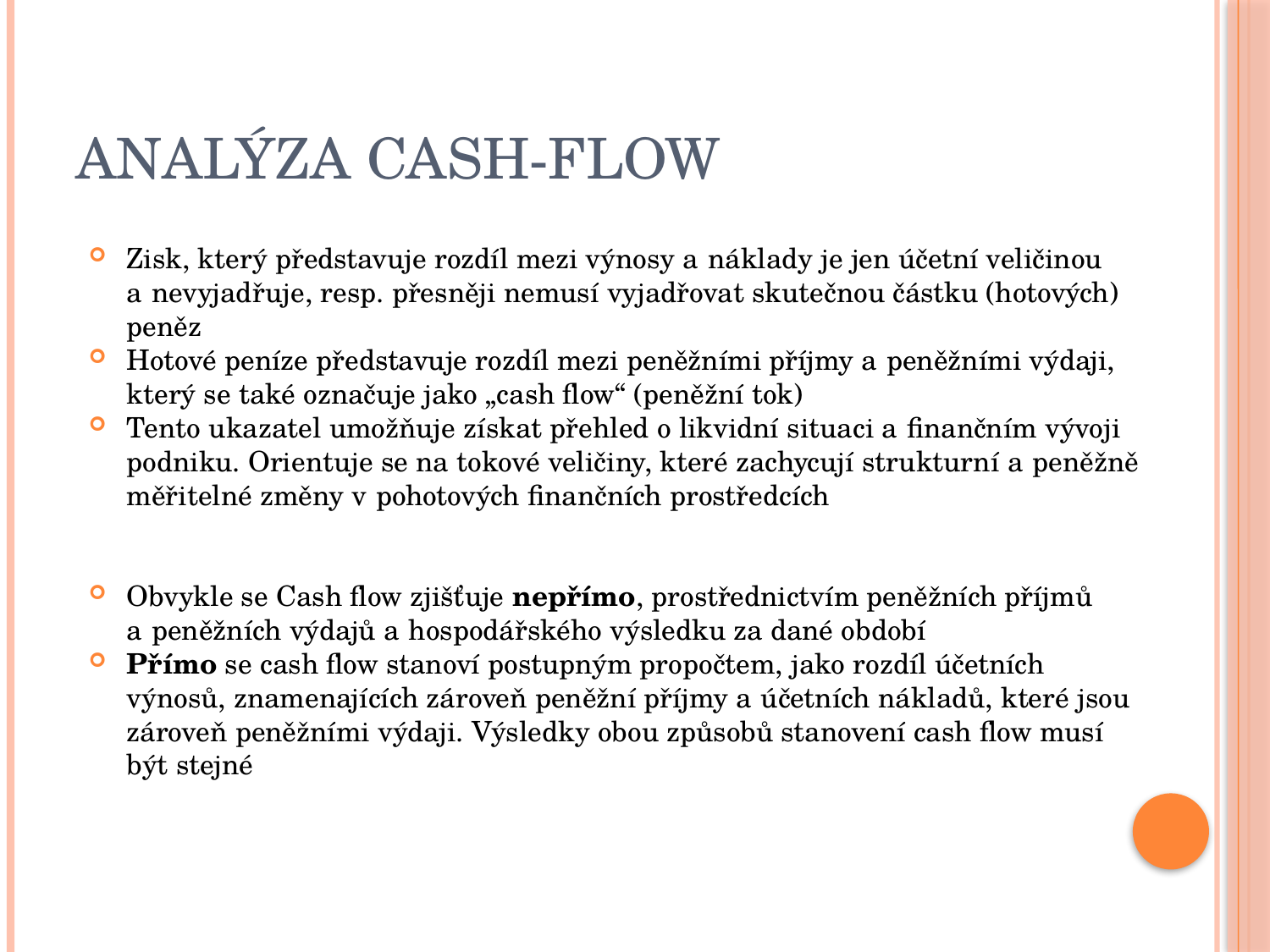

# Analýza cash-flow
Zisk, který představuje rozdíl mezi výnosy a náklady je jen účetní veličinou a nevyjadřuje, resp. přesněji nemusí vyjadřovat skutečnou částku (hotových) peněz
Hotové peníze představuje rozdíl mezi peněžními příjmy a peněžními výdaji, který se také označuje jako „cash flow“ (peněžní tok)
Tento ukazatel umožňuje získat přehled o likvidní situaci a finančním vývoji podniku. Orientuje se na tokové veličiny, které zachycují strukturní a peněžně měřitelné změny v pohotových finančních prostředcích

Obvykle se Cash flow zjišťuje nepřímo, prostřednictvím peněžních příjmů a peněžních výdajů a hospodářského výsledku za dané období
Přímo se cash flow stanoví postupným propočtem, jako rozdíl účetních výnosů, znamenajících zároveň peněžní příjmy a účetních nákladů, které jsou zároveň peněžními výdaji. Výsledky obou způsobů stanovení cash flow musí být stejné